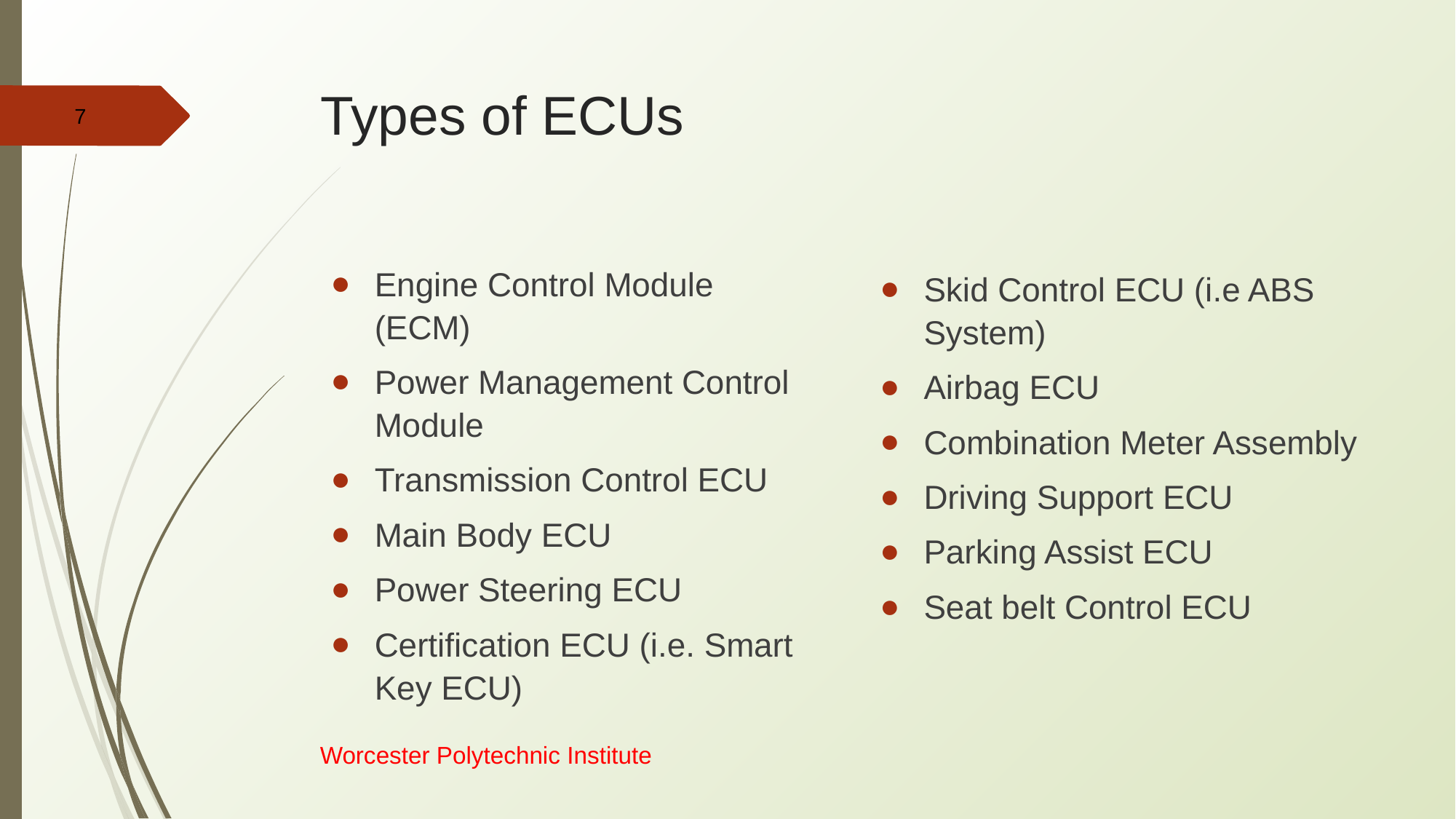

# Types of ECUs
7
Skid Control ECU (i.e ABS System)
Airbag ECU
Combination Meter Assembly
Driving Support ECU
Parking Assist ECU
Seat belt Control ECU
Engine Control Module (ECM)
Power Management Control Module
Transmission Control ECU
Main Body ECU
Power Steering ECU
Certification ECU (i.e. Smart Key ECU)

Worcester Polytechnic Institute